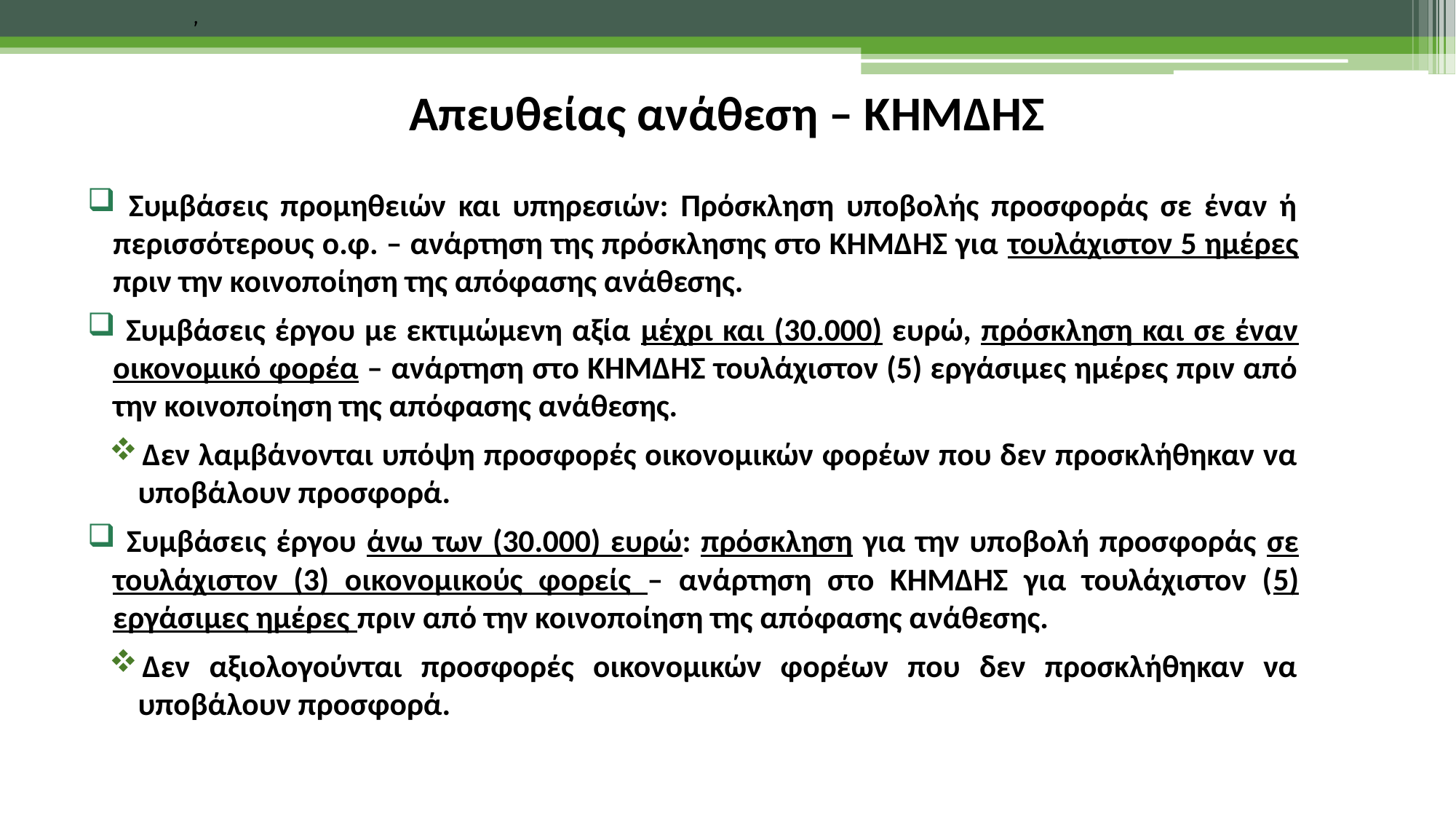

,
# Απευθείας ανάθεση – ΚΗΜΔΗΣ
 Συμβάσεις προμηθειών και υπηρεσιών: Πρόσκληση υποβολής προσφοράς σε έναν ή περισσότερους ο.φ. – ανάρτηση της πρόσκλησης στο ΚΗΜΔΗΣ για τουλάχιστον 5 ημέρες πριν την κοινοποίηση της απόφασης ανάθεσης.
 Συμβάσεις έργου με εκτιμώμενη αξία μέχρι και (30.000) ευρώ, πρόσκληση και σε έναν οικονομικό φορέα – ανάρτηση στο ΚΗΜΔΗΣ τουλάχιστον (5) εργάσιμες ημέρες πριν από την κοινοποίηση της απόφασης ανάθεσης.
Δεν λαμβάνονται υπόψη προσφορές οικονομικών φορέων που δεν προσκλήθηκαν να υποβάλουν προσφορά.
 Συμβάσεις έργου άνω των (30.000) ευρώ: πρόσκληση για την υποβολή προσφοράς σε τουλάχιστον (3) οικονομικούς φορείς – ανάρτηση στο ΚΗΜΔΗΣ για τουλάχιστον (5) εργάσιμες ημέρες πριν από την κοινοποίηση της απόφασης ανάθεσης.
Δεν αξιολογούνται προσφορές οικονομικών φορέων που δεν προσκλήθηκαν να υποβάλουν προσφορά.